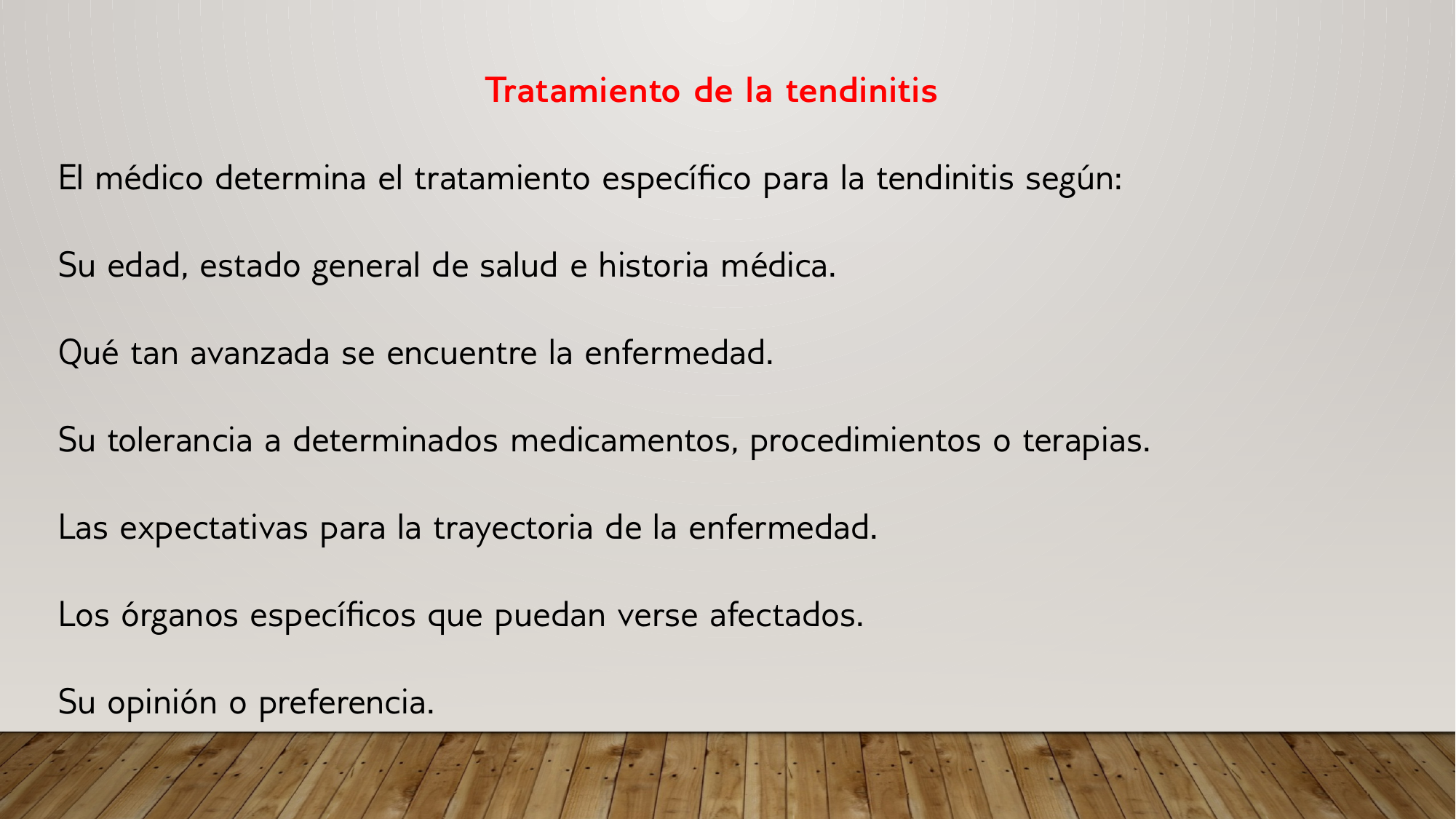

Tratamiento de la tendinitis

El médico determina el tratamiento específico para la tendinitis según:

Su edad, estado general de salud e historia médica.

Qué tan avanzada se encuentre la enfermedad.

Su tolerancia a determinados medicamentos, procedimientos o terapias.

Las expectativas para la trayectoria de la enfermedad.

Los órganos específicos que puedan verse afectados.

Su opinión o preferencia.